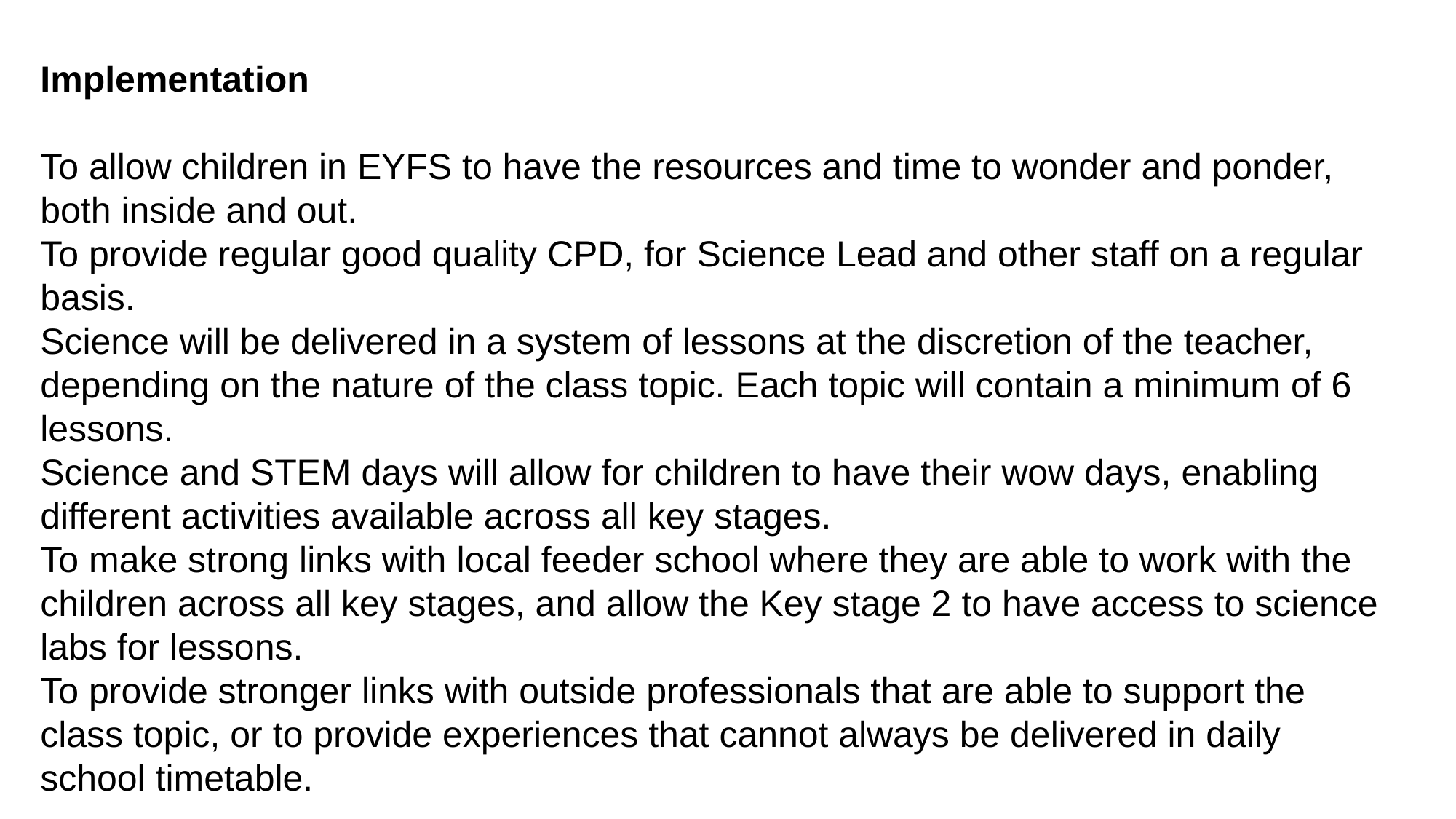

Implementation

To allow children in EYFS to have the resources and time to wonder and ponder, both inside and out.
To provide regular good quality CPD, for Science Lead and other staff on a regular basis.
Science will be delivered in a system of lessons at the discretion of the teacher, depending on the nature of the class topic. Each topic will contain a minimum of 6 lessons.
Science and STEM days will allow for children to have their wow days, enabling different activities available across all key stages.
To make strong links with local feeder school where they are able to work with the children across all key stages, and allow the Key stage 2 to have access to science labs for lessons.
To provide stronger links with outside professionals that are able to support the class topic, or to provide experiences that cannot always be delivered in daily school timetable.